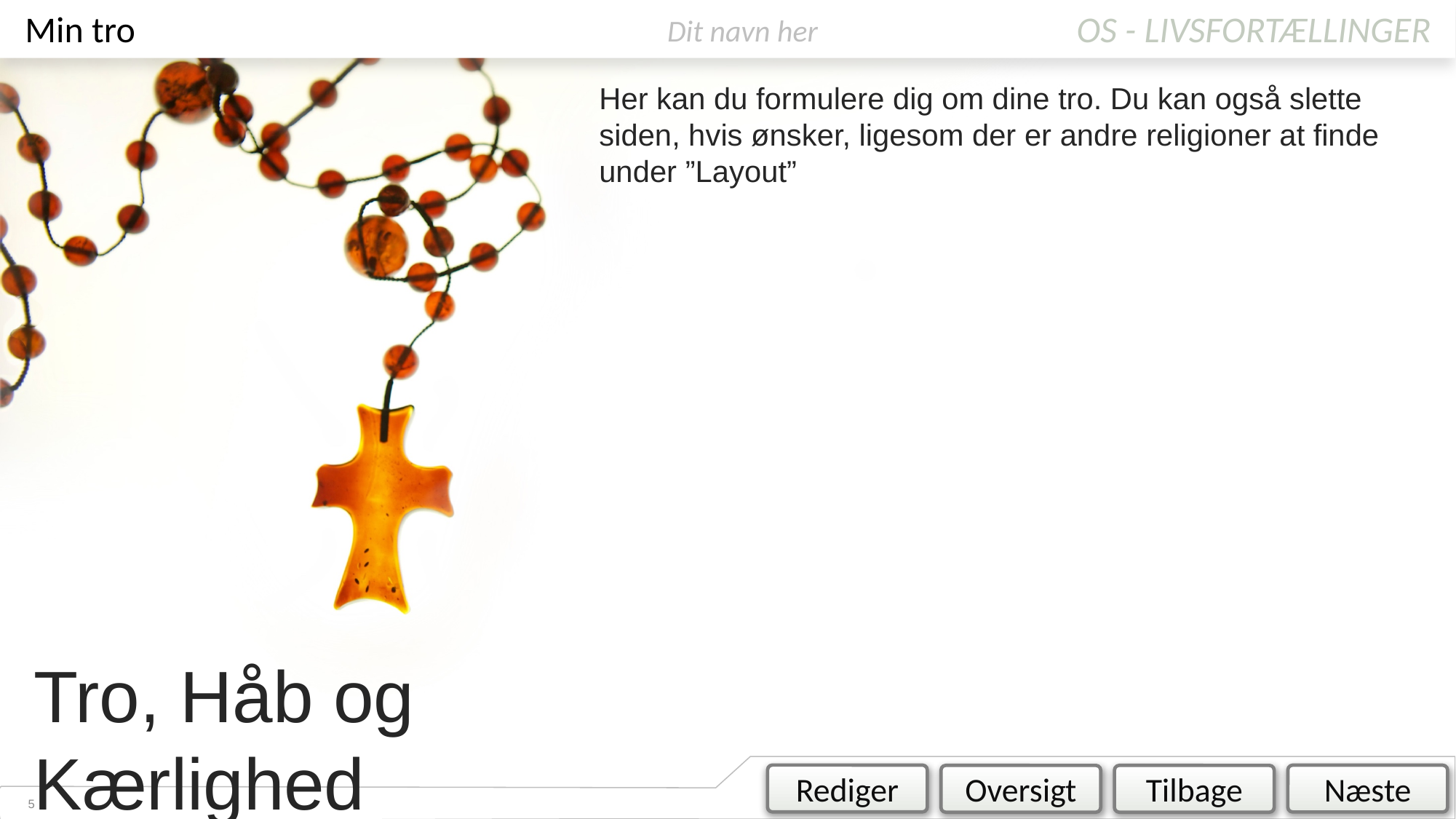

# Min tro
Dit navn her
Her kan du formulere dig om dine tro. Du kan også slette siden, hvis ønsker, ligesom der er andre religioner at finde under ”Layout”
Tro, Håb og Kærlighed
5